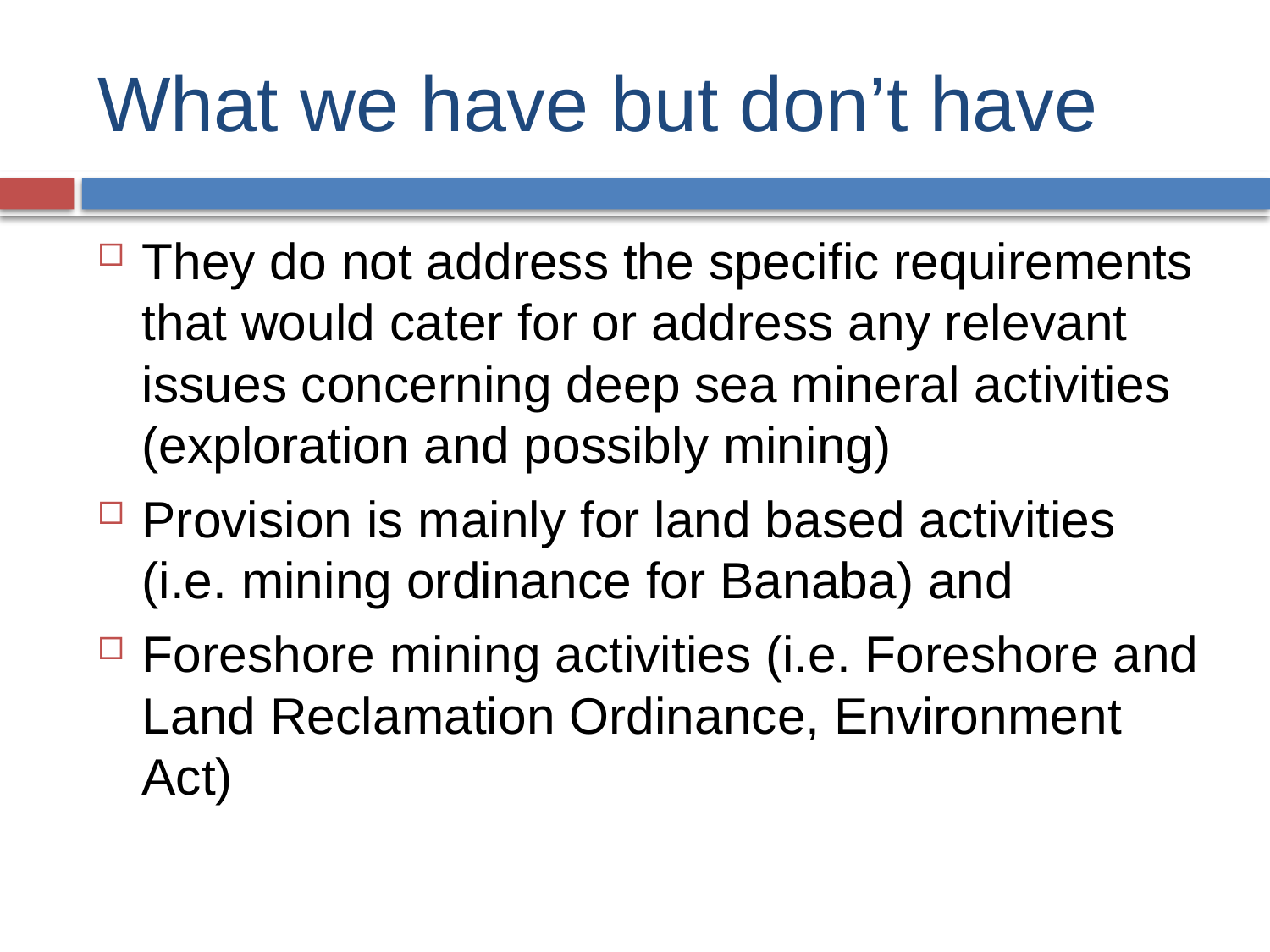

# What we have but don’t have
They do not address the specific requirements that would cater for or address any relevant issues concerning deep sea mineral activities (exploration and possibly mining)
Provision is mainly for land based activities (i.e. mining ordinance for Banaba) and
Foreshore mining activities (i.e. Foreshore and Land Reclamation Ordinance, Environment Act)